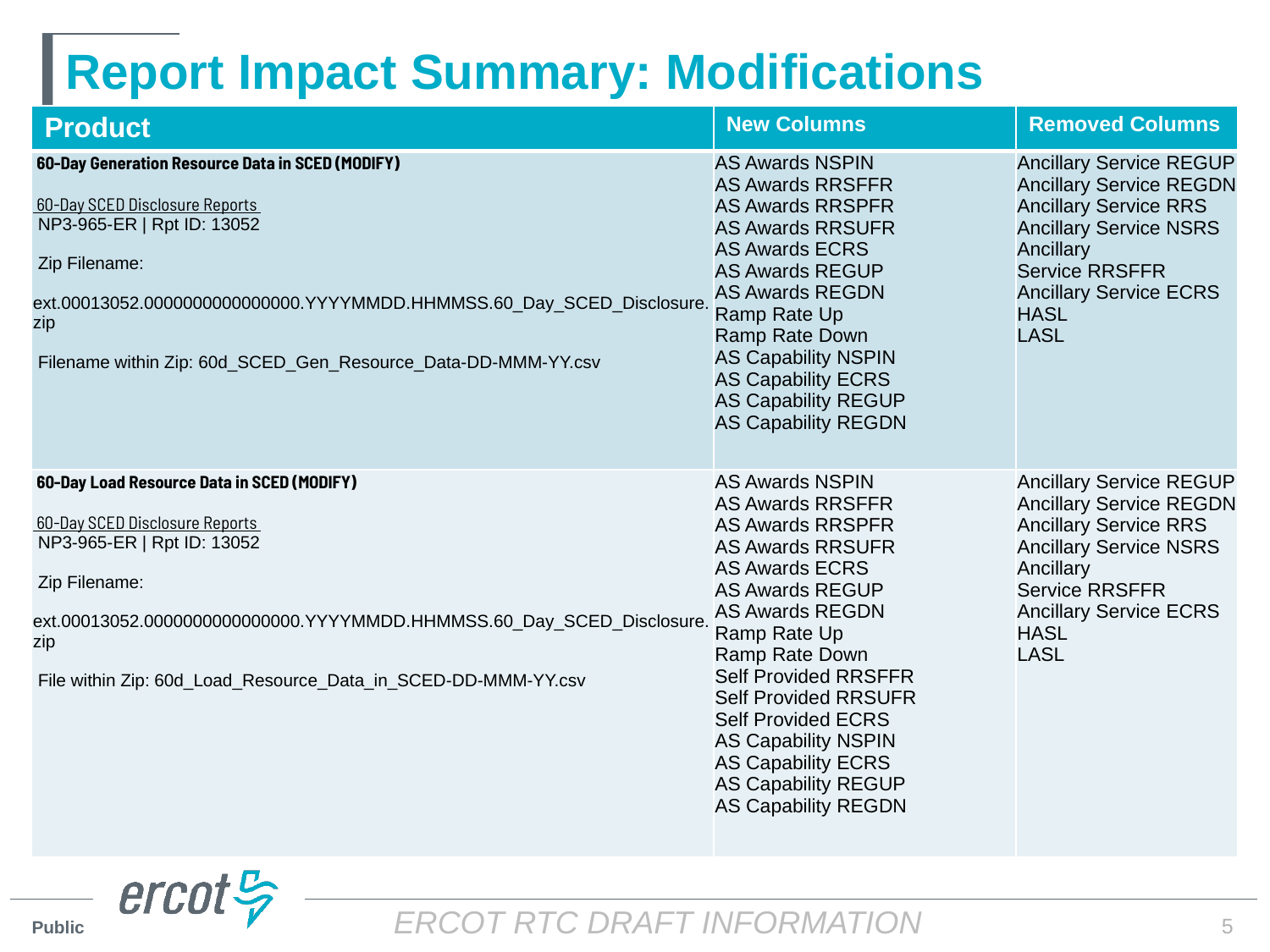

# Report Impact Summary: Modifications
| Product | New Columns | Removed Columns |
| --- | --- | --- |
| 60-Day Generation Resource Data in SCED (MODIFY) 60-Day SCED Disclosure Reports NP3-965-ER | Rpt ID: 13052 Zip Filename: ext.00013052.0000000000000000.YYYYMMDD.HHMMSS.60\_Day\_SCED\_Disclosure.zip Filename within Zip: 60d\_SCED\_Gen\_Resource\_Data-DD-MMM-YY.csv | AS Awards NSPIN AS Awards RRSFFR AS Awards RRSPFR AS Awards RRSUFR AS Awards ECRS AS Awards REGUP AS Awards REGDN Ramp Rate Up Ramp Rate Down AS Capability NSPIN AS Capability ECRS AS Capability REGUP AS Capability REGDN | Ancillary Service REGUP Ancillary Service REGDN Ancillary Service RRS Ancillary Service NSRS Ancillary Service RRSFFR Ancillary Service ECRS HASL LASL |
| 60-Day Load Resource Data in SCED (MODIFY) 60-Day SCED Disclosure Reports NP3-965-ER | Rpt ID: 13052 Zip Filename: ext.00013052.0000000000000000.YYYYMMDD.HHMMSS.60\_Day\_SCED\_Disclosure.zip File within Zip: 60d\_Load\_Resource\_Data\_in\_SCED-DD-MMM-YY.csv | AS Awards NSPIN AS Awards RRSFFR AS Awards RRSPFR AS Awards RRSUFR AS Awards ECRS AS Awards REGUP AS Awards REGDN Ramp Rate Up Ramp Rate Down Self Provided RRSFFR Self Provided RRSUFR Self Provided ECRS AS Capability NSPIN AS Capability ECRS AS Capability REGUP AS Capability REGDN | Ancillary Service REGUP Ancillary Service REGDN Ancillary Service RRS Ancillary Service NSRS Ancillary Service RRSFFR Ancillary Service ECRS HASL LASL |
5